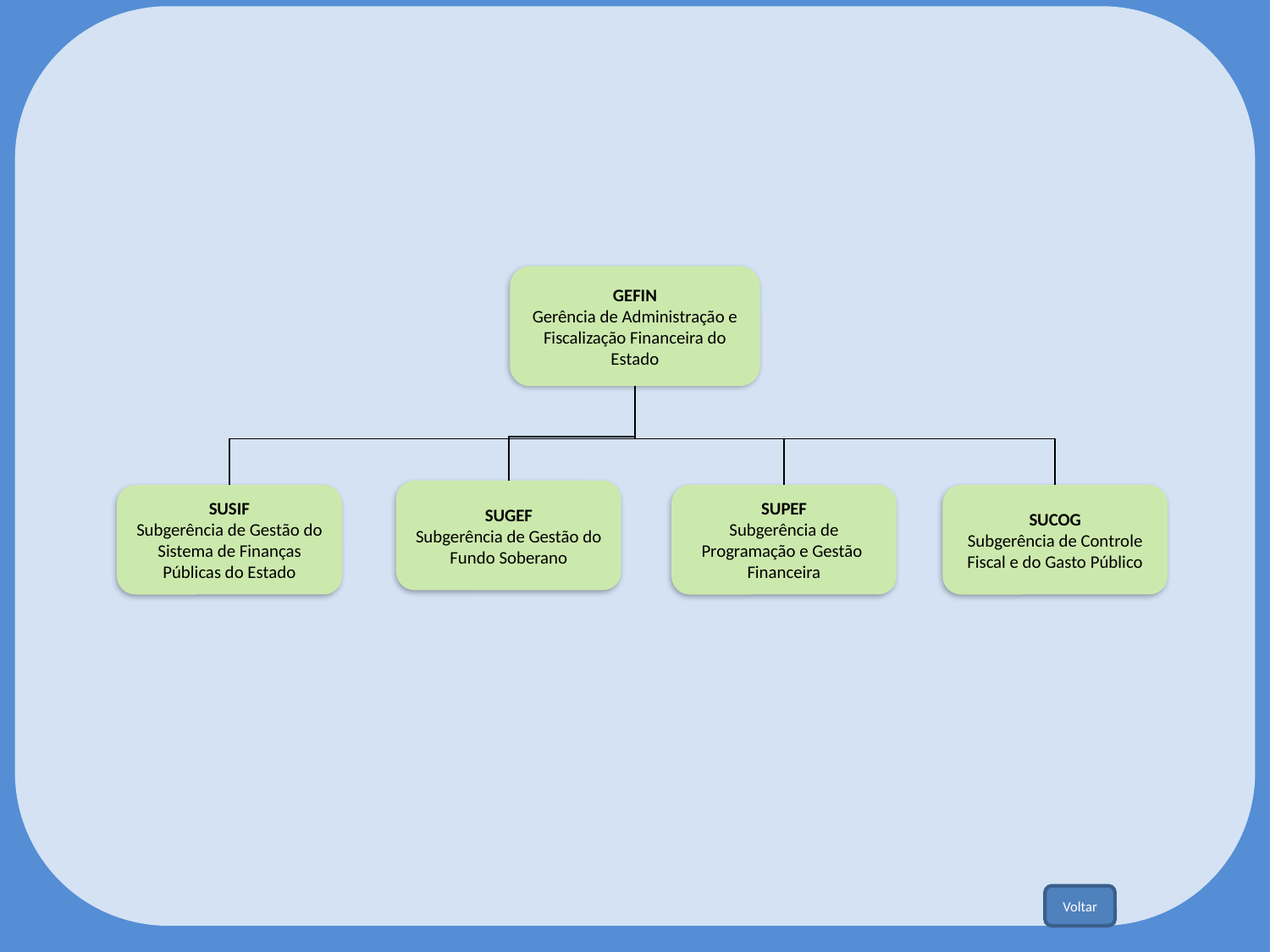

GEFIN
Gerência de Administração e Fiscalização Financeira do Estado
SUGEF
Subgerência de Gestão do Fundo Soberano
SUSIF
Subgerência de Gestão do Sistema de Finanças Públicas do Estado
SUPEF
Subgerência de Programação e Gestão  Financeira
SUCOG
Subgerência de Controle Fiscal e do Gasto Público
Voltar